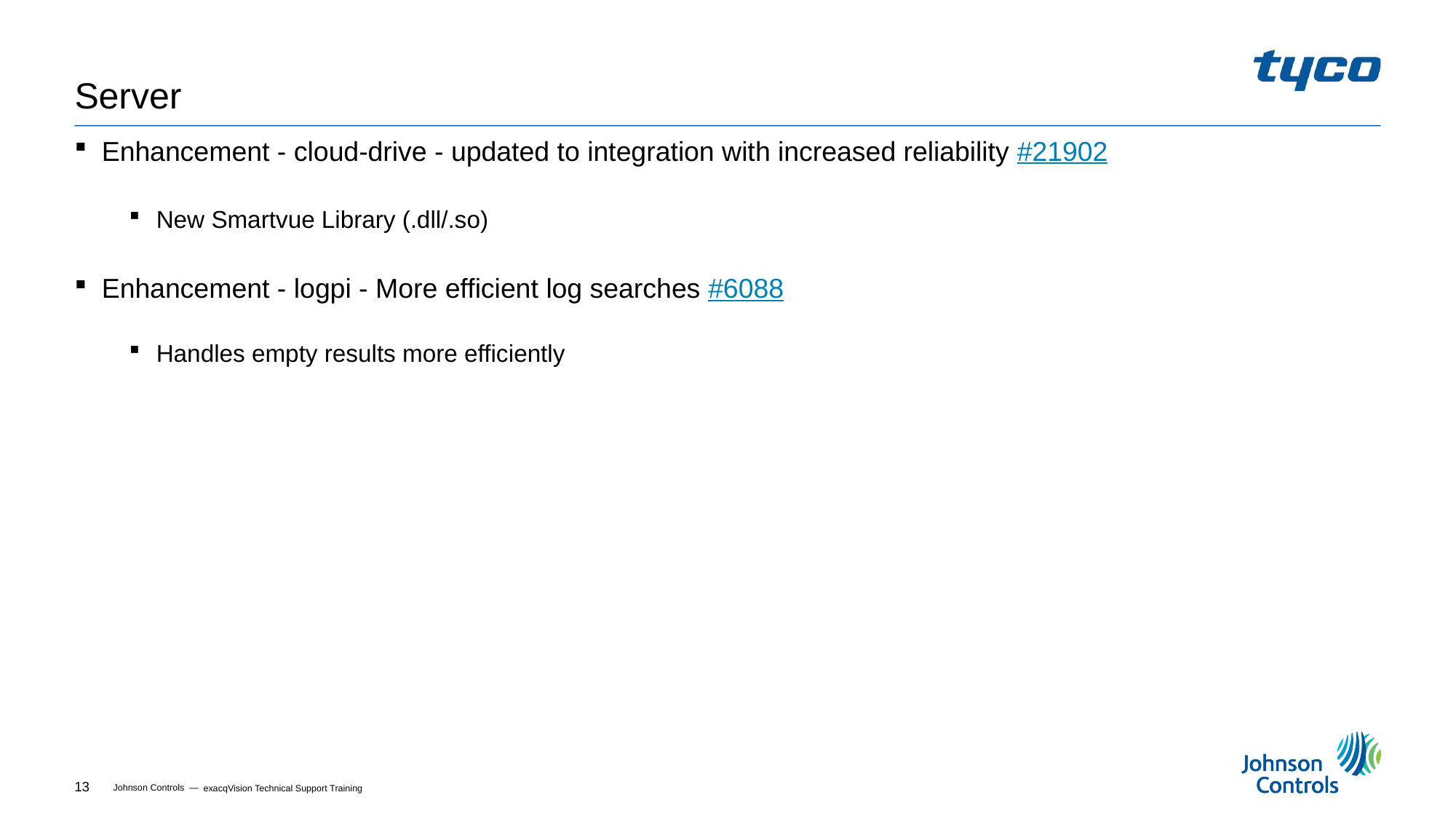

# Server
Enhancement - cloud-drive - updated to integration with increased reliability #21902
New Smartvue Library (.dll/.so)
Enhancement - logpi - More efficient log searches #6088
Handles empty results more efficiently
exacqVision Technical Support Training